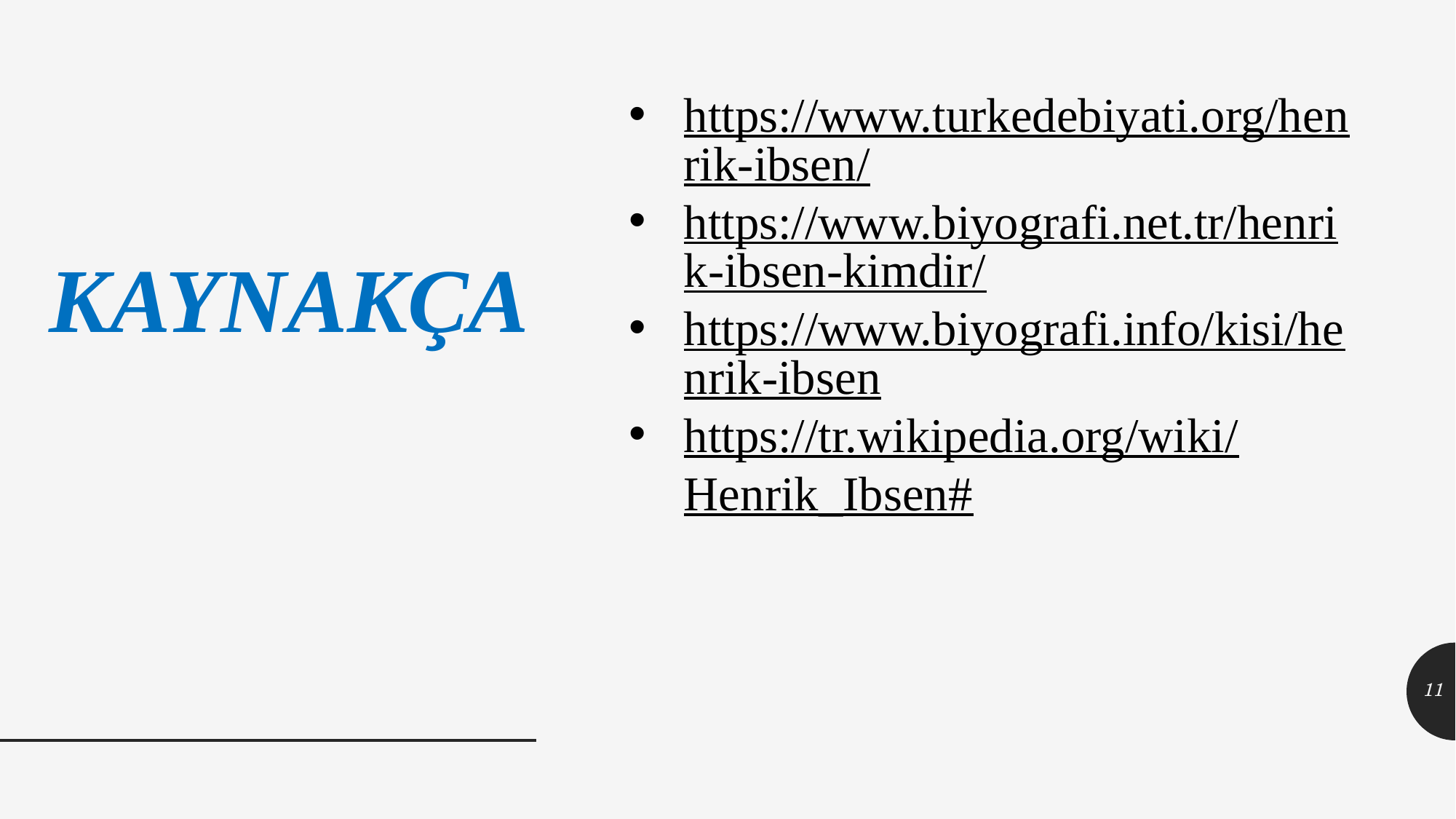

https://www.turkedebiyati.org/henrik-ibsen/
https://www.biyografi.net.tr/henrik-ibsen-kimdir/
https://www.biyografi.info/kisi/henrik-ibsen
https://tr.wikipedia.org/wiki/Henrik_Ibsen#
# KAYNAKÇA
11